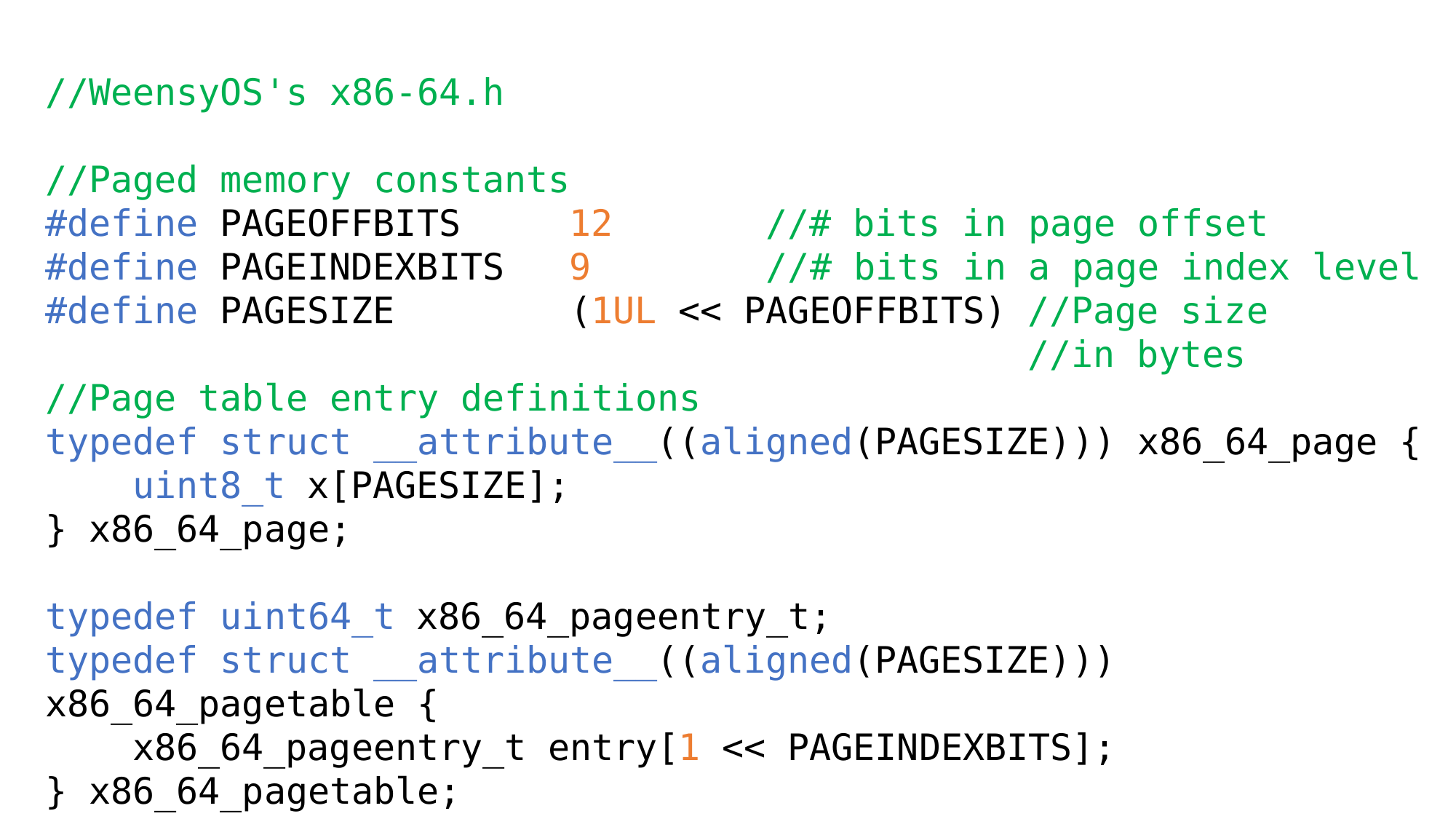

//WeensyOS's x86-64.h

//Paged memory constants
#define PAGEOFFBITS     12       //# bits in page offset
#define PAGEINDEXBITS   9        //# bits in a page index level
#define PAGESIZE        (1UL << PAGEOFFBITS) //Page size
                                             //in bytes
//Page table entry definitions
typedef struct __attribute__((aligned(PAGESIZE))) x86_64_page {
    uint8_t x[PAGESIZE];
} x86_64_page;

typedef uint64_t x86_64_pageentry_t;
typedef struct __attribute__((aligned(PAGESIZE))) x86_64_pagetable {
    x86_64_pageentry_t entry[1 << PAGEINDEXBITS];
} x86_64_pagetable;

//Permission flags: Define whether page is accessible
#define PTE_P           0x1UL    //Entry is Present
#define PTE_W           0x2UL    //Entry is Writeable
#define PTE_U           0x4UL    //Entry is User-accessible
#define PTE_PWU         0x7UL    //PTE_P | PTE_W | PTE_U
#define PTE_XD          0x8000000000000000UL //Entry is
                                     //eXecute Disabled